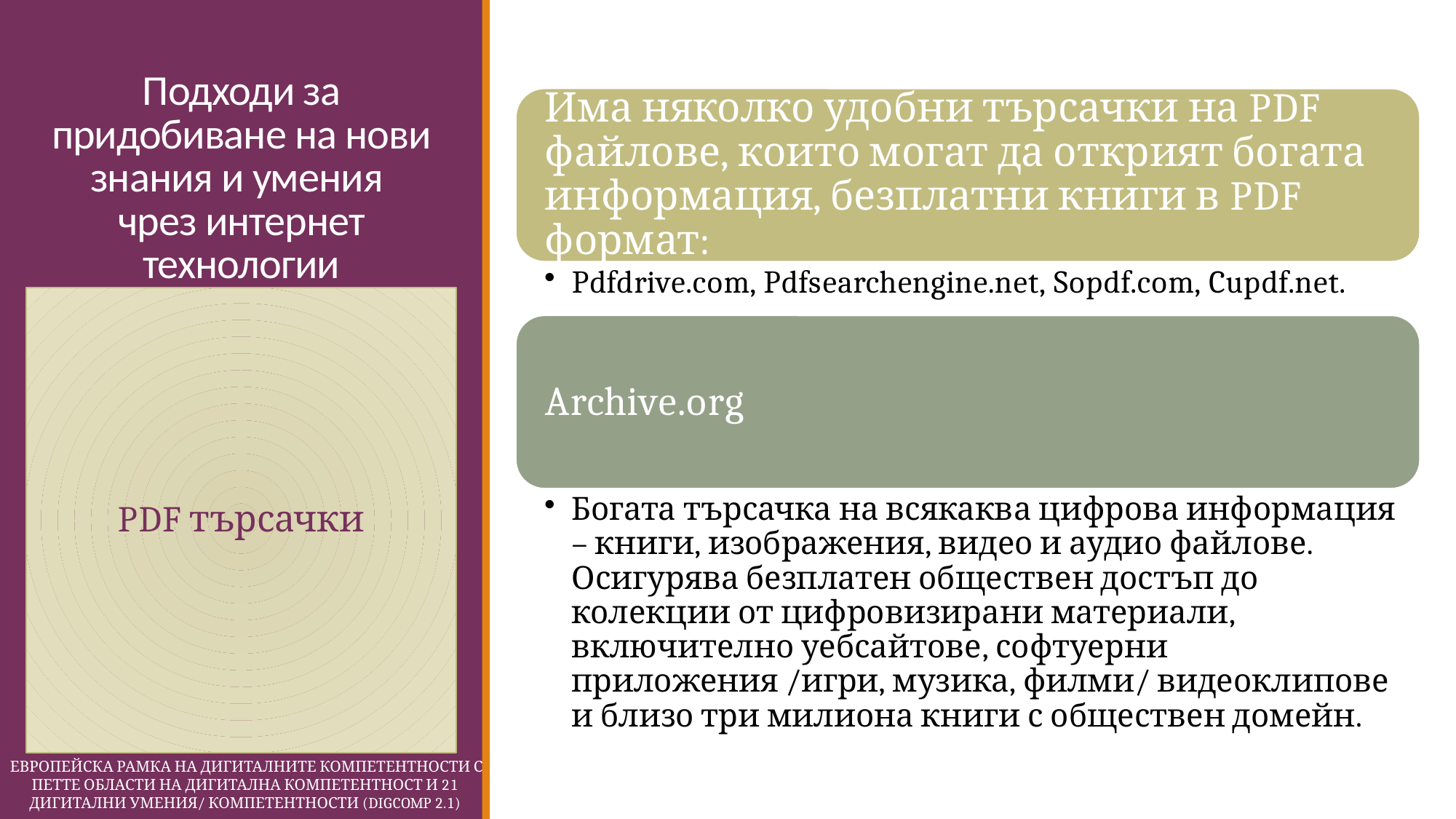

# Подходи за придобиване на нови знания и умения чрез интернет технологии
Има няколко удобни търсачки на PDF файлове, които могат да открият богата информация, безплатни книги в PDF формат:
Pdfdrive.com, Pdfsearchengine.net, Sopdf.com, Cupdf.net.
Archive.org
Богата търсачка на всякаква цифрова информация – книги, изображения, видео и аудио файлове. Осигурява безплатен обществен достъп до колекции от цифровизирани материали, включително уебсайтове, софтуерни приложения /игри, музика, филми/ видеоклипове и близо три милиона книги с обществен домейн.
PDF търсачки
 Европейска Рамка на дигиталните компетентности с петте области на дигитална компетентност и 21 дигитални умения/ компетентности (DigComp 2.1)